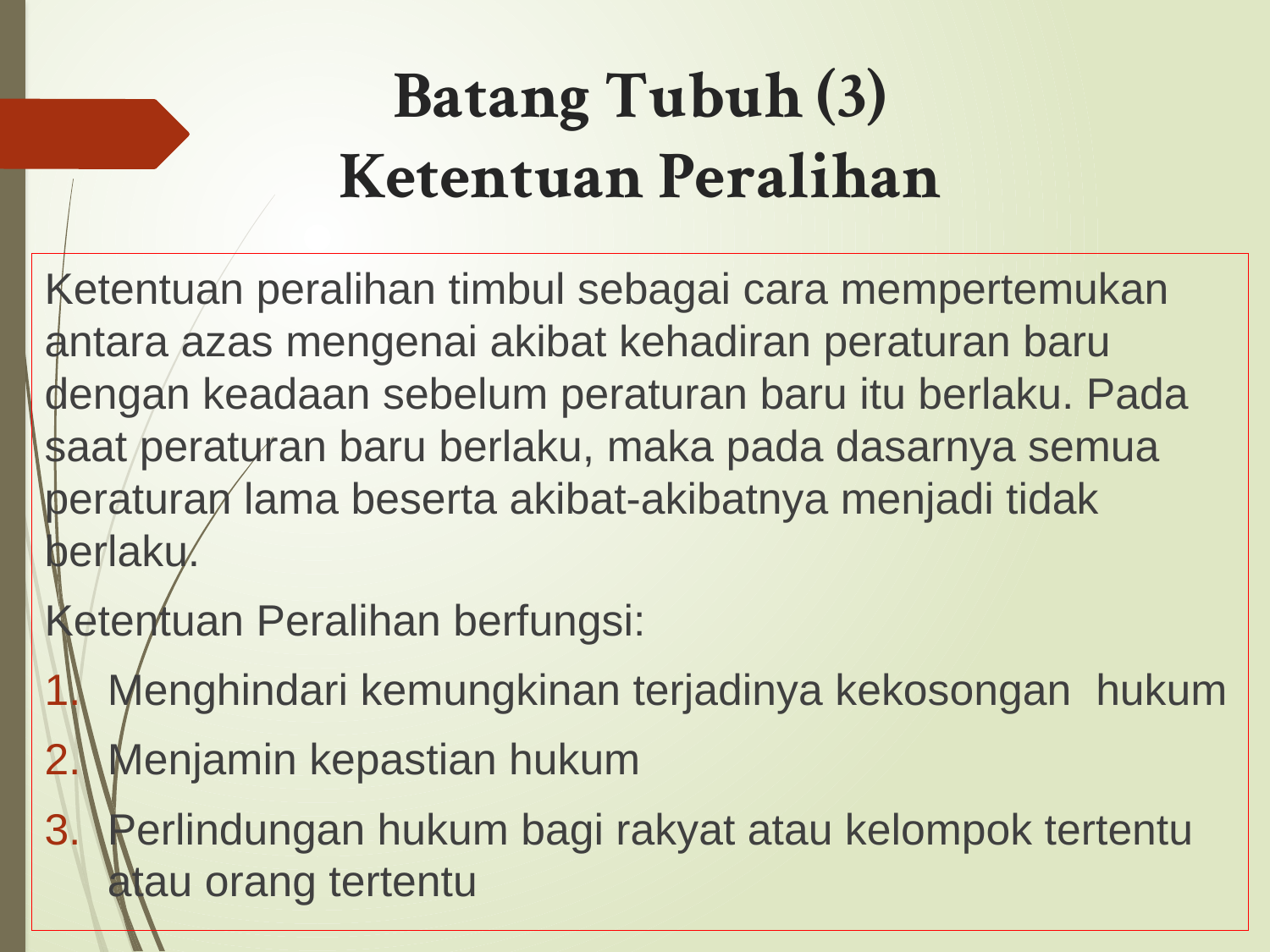

# Batang Tubuh (3) Ketentuan Peralihan
Ketentuan peralihan timbul sebagai cara mempertemukan antara azas mengenai akibat kehadiran peraturan baru dengan keadaan sebelum peraturan baru itu berlaku. Pada saat peraturan baru berlaku, maka pada dasarnya semua peraturan lama beserta akibat-akibatnya menjadi tidak berlaku.
Ketentuan Peralihan berfungsi:
Menghindari kemungkinan terjadinya kekosongan  hukum
Menjamin kepastian hukum
Perlindungan hukum bagi rakyat atau kelompok tertentu atau orang tertentu